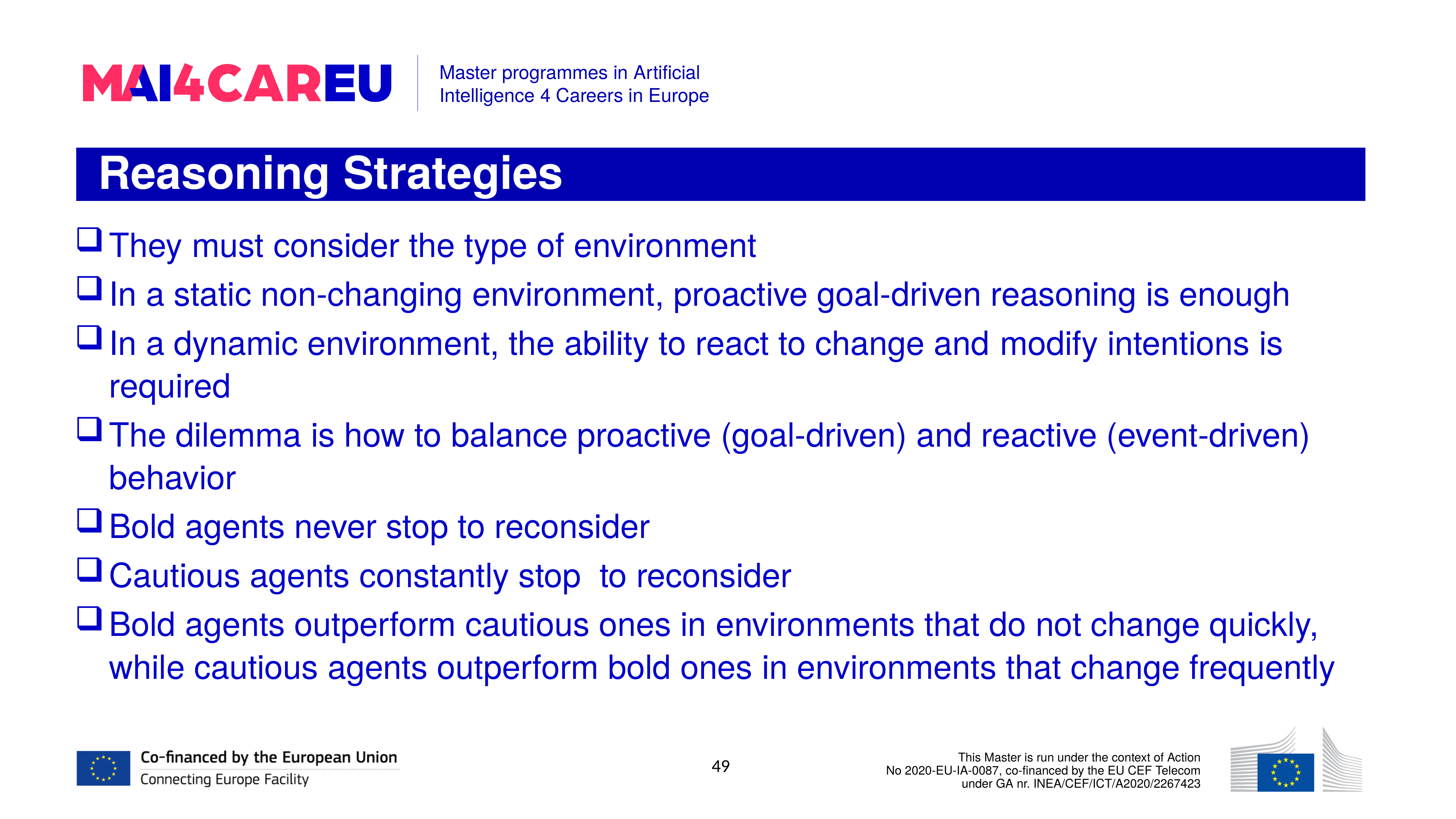

Reasoning Strategies
They must consider the type of environment
In a static non-changing environment, proactive goal-driven reasoning is enough
In a dynamic environment, the ability to react to change and modify intentions is required
The dilemma is how to balance proactive (goal-driven) and reactive (event-driven) behavior
Bold agents never stop to reconsider
Cautious agents constantly stop  to reconsider
Bold agents outperform cautious ones in environments that do not change quickly, while cautious agents outperform bold ones in environments that change frequently

49